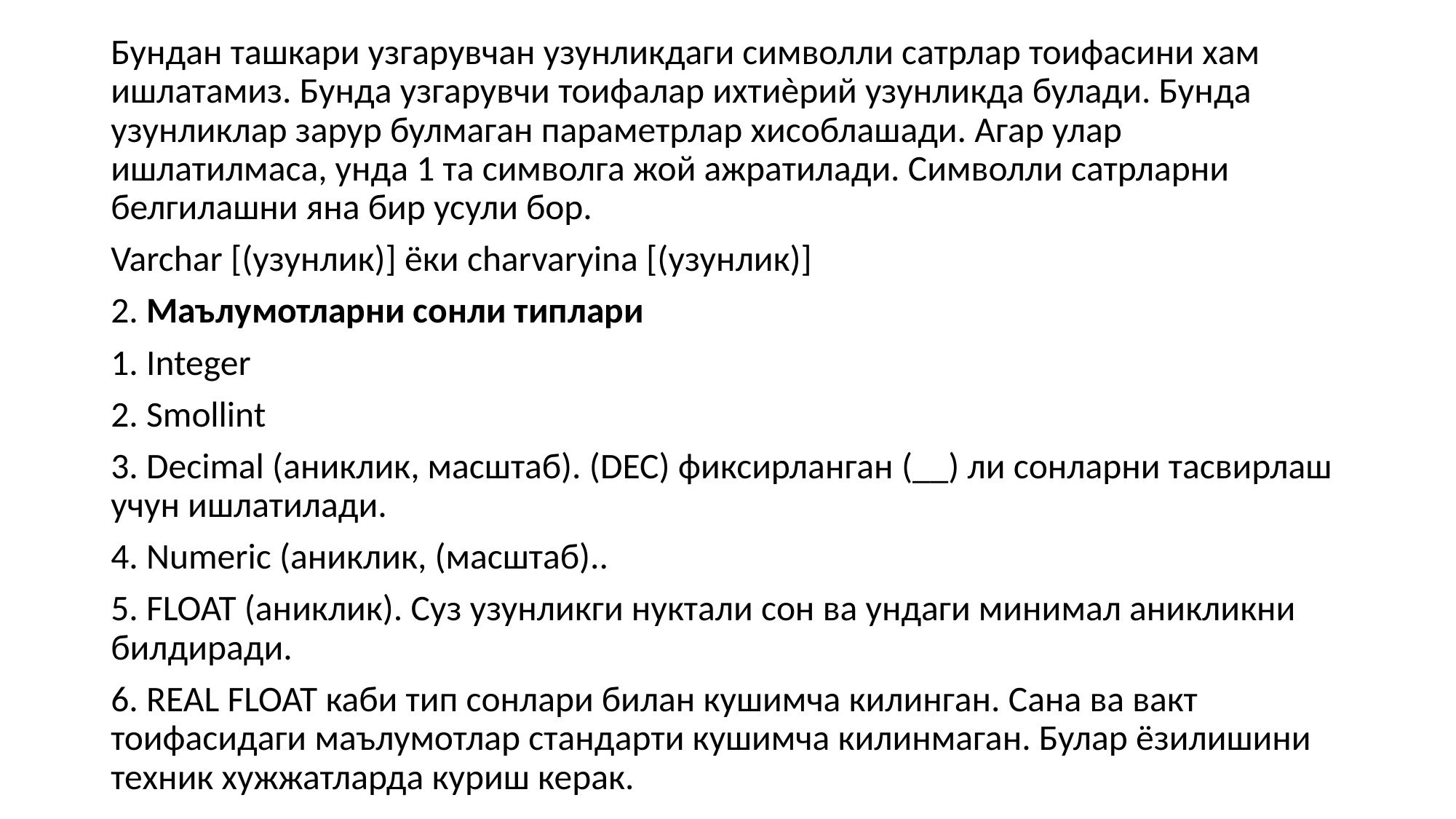

Бундан ташкари узгарувчан узунликдаги символли сатрлар тоифасини хам ишлатамиз. Бунда узгарувчи тоифалар ихтиѐрий узунликда булади. Бунда узунликлар зарур булмаган параметрлар хисоблашади. Агар улар ишлатилмаса, унда 1 та символга жой ажратилади. Символли сатрларни белгилашни яна бир усули бор.
Varchar [(узунлик)] ёки charvaryina [(узунлик)]
2. Маълумотларни сонли типлари
1. Integer
2. Smollint
3. Decimal (аниклик, масштаб). (DEC) фиксирланган (__) ли сонларни тасвирлаш учун ишлатилади.
4. Numeric (аниклик, (масштаб)..
5. FLOAT (аниклик). Суз узунликги нуктали сон ва ундаги минимал аникликни билдиради.
6. REAL FLOAT каби тип сонлари билан кушимча килинган. Сана ва вакт тоифасидаги маълумотлар стандарти кушимча килинмаган. Булар ёзилишини техник хужжатларда куриш керак.